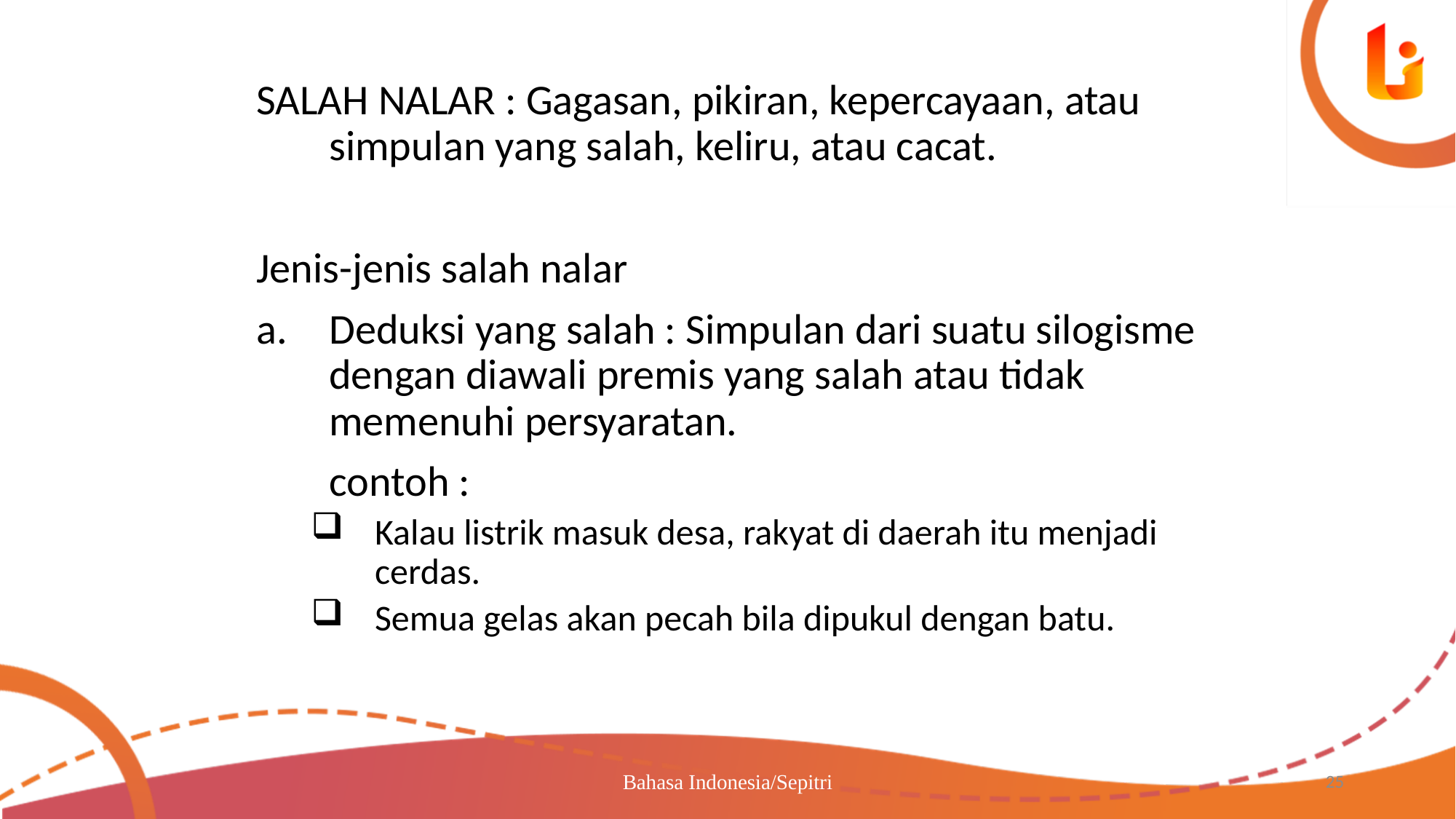

SALAH NALAR : Gagasan, pikiran, kepercayaan, atau simpulan yang salah, keliru, atau cacat.

Jenis-jenis salah nalar
Deduksi yang salah : Simpulan dari suatu silogisme dengan diawali premis yang salah atau tidak memenuhi persyaratan.
	contoh :
Kalau listrik masuk desa, rakyat di daerah itu menjadi cerdas.
Semua gelas akan pecah bila dipukul dengan batu.
Bahasa Indonesia/Sepitri
25